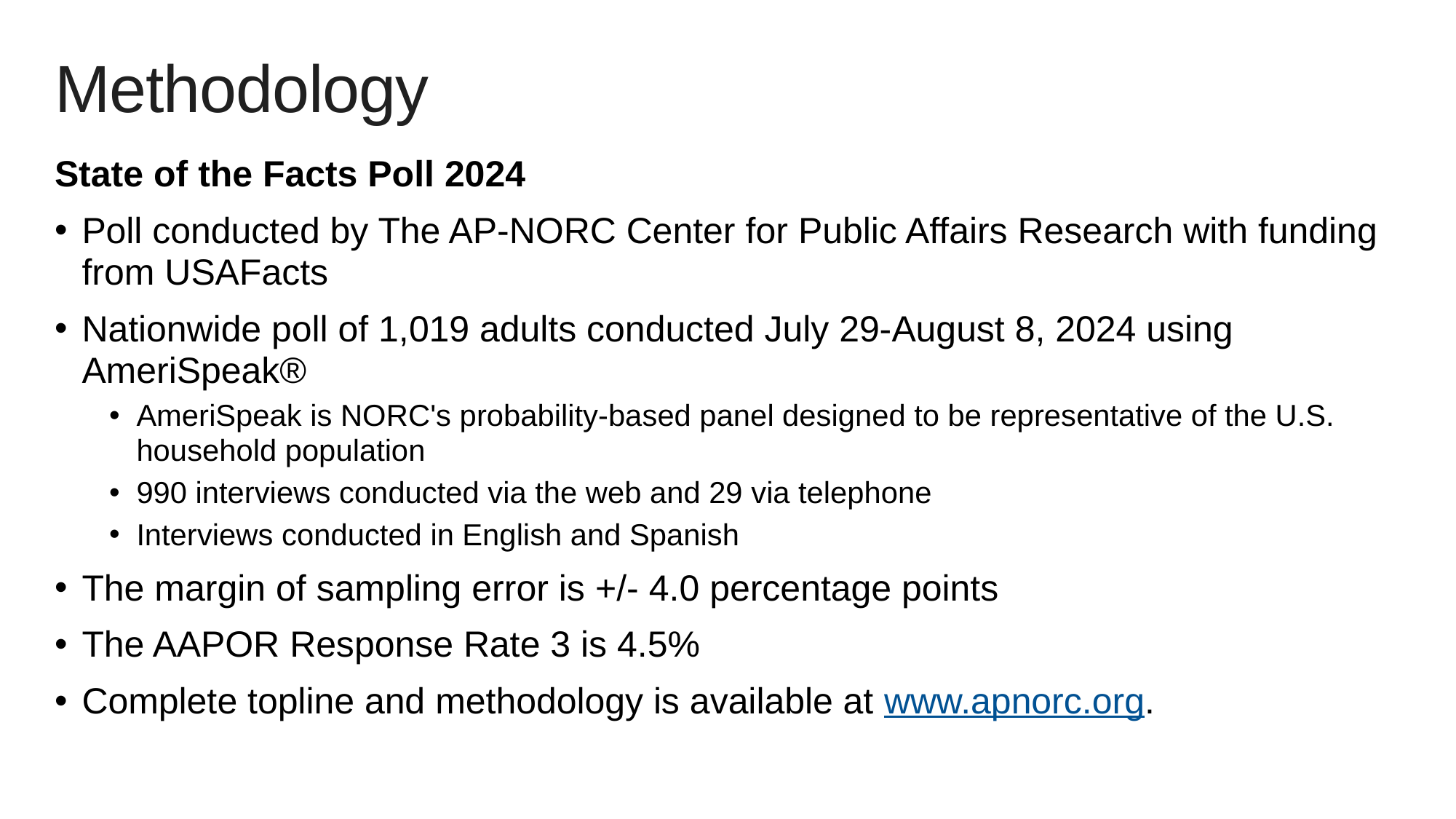

# Methodology
State of the Facts Poll 2024
Poll conducted by The AP-NORC Center for Public Affairs Research with funding from USAFacts
Nationwide poll of 1,019 adults conducted July 29-August 8, 2024 using AmeriSpeak®
AmeriSpeak is NORC's probability-based panel designed to be representative of the U.S. household population
990 interviews conducted via the web and 29 via telephone
Interviews conducted in English and Spanish
The margin of sampling error is +/- 4.0 percentage points
The AAPOR Response Rate 3 is 4.5%
Complete topline and methodology is available at www.apnorc.org.